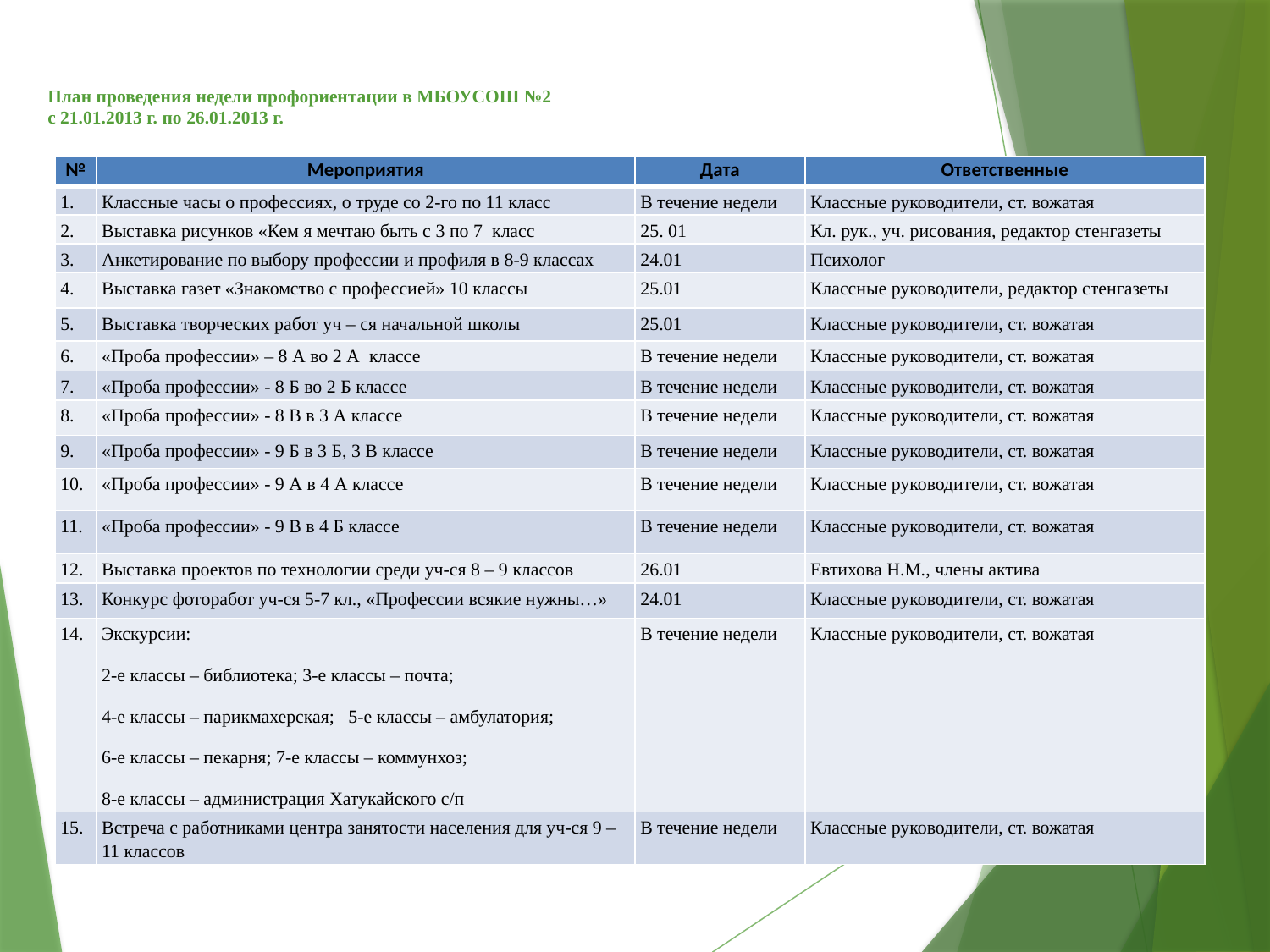

# План проведения недели профориентации в МБОУСОШ №2 с 21.01.2013 г. по 26.01.2013 г.
| № | Мероприятия | Дата | Ответственные |
| --- | --- | --- | --- |
| 1. | Классные часы о профессиях, о труде со 2-го по 11 класс | В течение недели | Классные руководители, ст. вожатая |
| 2. | Выставка рисунков «Кем я мечтаю быть с 3 по 7 класс | 25. 01 | Кл. рук., уч. рисования, редактор стенгазеты |
| 3. | Анкетирование по выбору профессии и профиля в 8-9 классах | 24.01 | Психолог |
| 4. | Выставка газет «Знакомство с профессией» 10 классы | 25.01 | Классные руководители, редактор стенгазеты |
| 5. | Выставка творческих работ уч – ся начальной школы | 25.01 | Классные руководители, ст. вожатая |
| 6. | «Проба профессии» – 8 А во 2 А классе | В течение недели | Классные руководители, ст. вожатая |
| 7. | «Проба профессии» - 8 Б во 2 Б классе | В течение недели | Классные руководители, ст. вожатая |
| 8. | «Проба профессии» - 8 В в 3 А классе | В течение недели | Классные руководители, ст. вожатая |
| 9. | «Проба профессии» - 9 Б в 3 Б, 3 В классе | В течение недели | Классные руководители, ст. вожатая |
| 10. | «Проба профессии» - 9 А в 4 А классе | В течение недели | Классные руководители, ст. вожатая |
| 11. | «Проба профессии» - 9 В в 4 Б классе | В течение недели | Классные руководители, ст. вожатая |
| 12. | Выставка проектов по технологии среди уч-ся 8 – 9 классов | 26.01 | Евтихова Н.М., члены актива |
| 13. | Конкурс фоторабот уч-ся 5-7 кл., «Профессии всякие нужны…» | 24.01 | Классные руководители, ст. вожатая |
| 14. | Экскурсии: 2-е классы – библиотека; 3-е классы – почта; 4-е классы – парикмахерская; 5-е классы – амбулатория; 6-е классы – пекарня; 7-е классы – коммунхоз; 8-е классы – администрация Хатукайского с/п | В течение недели | Классные руководители, ст. вожатая |
| 15. | Встреча с работниками центра занятости населения для уч-ся 9 – 11 классов | В течение недели | Классные руководители, ст. вожатая |